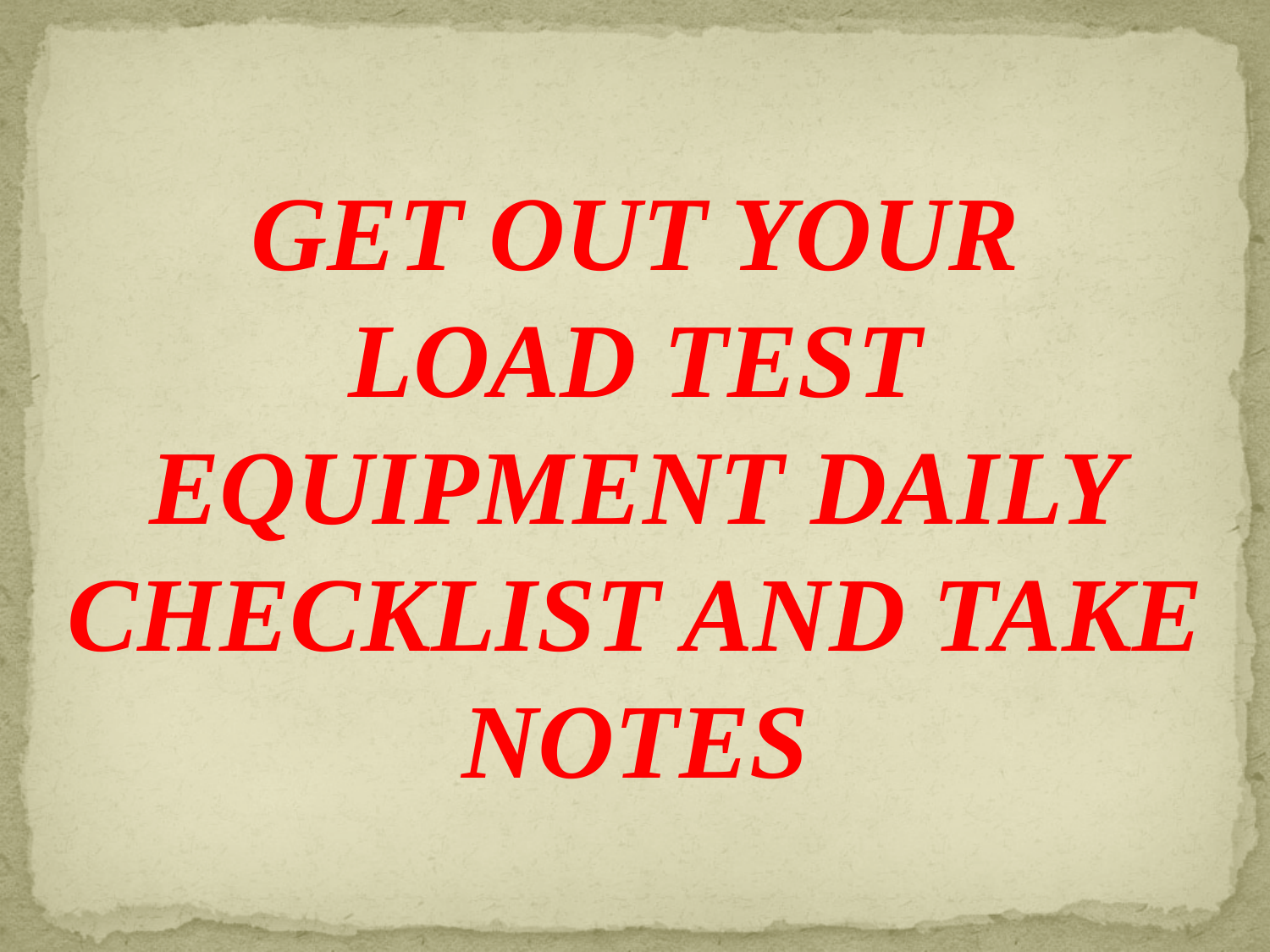

GET OUT YOUR
LOAD TEST EQUIPMENT DAILY CHECKLIST AND TAKE NOTES